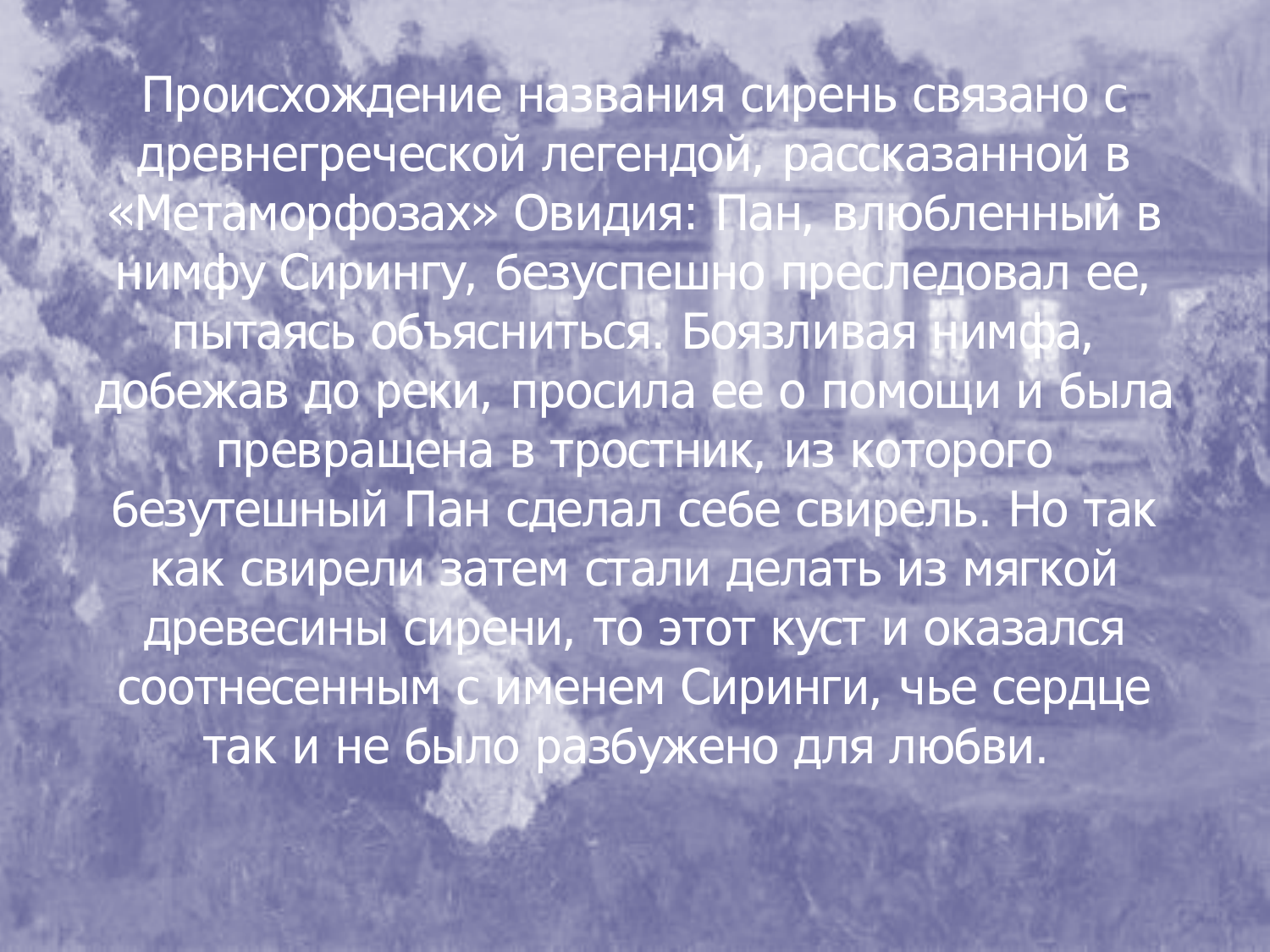

Происхождение названия сирень связано с древнегреческой легендой, рассказанной в «Метаморфозах» Овидия: Пан, влюбленный в нимфу Сирингу, безуспешно преследовал ее, пытаясь объясниться. Боязливая нимфа, добежав до реки, просила ее о помощи и была превращена в тростник, из которого безутешный Пан сделал себе свирель. Но так как свирели затем стали делать из мягкой древесины сирени, то этот куст и оказался соотнесенным с именем Сиринги, чье сердце так и не было разбужено для любви.